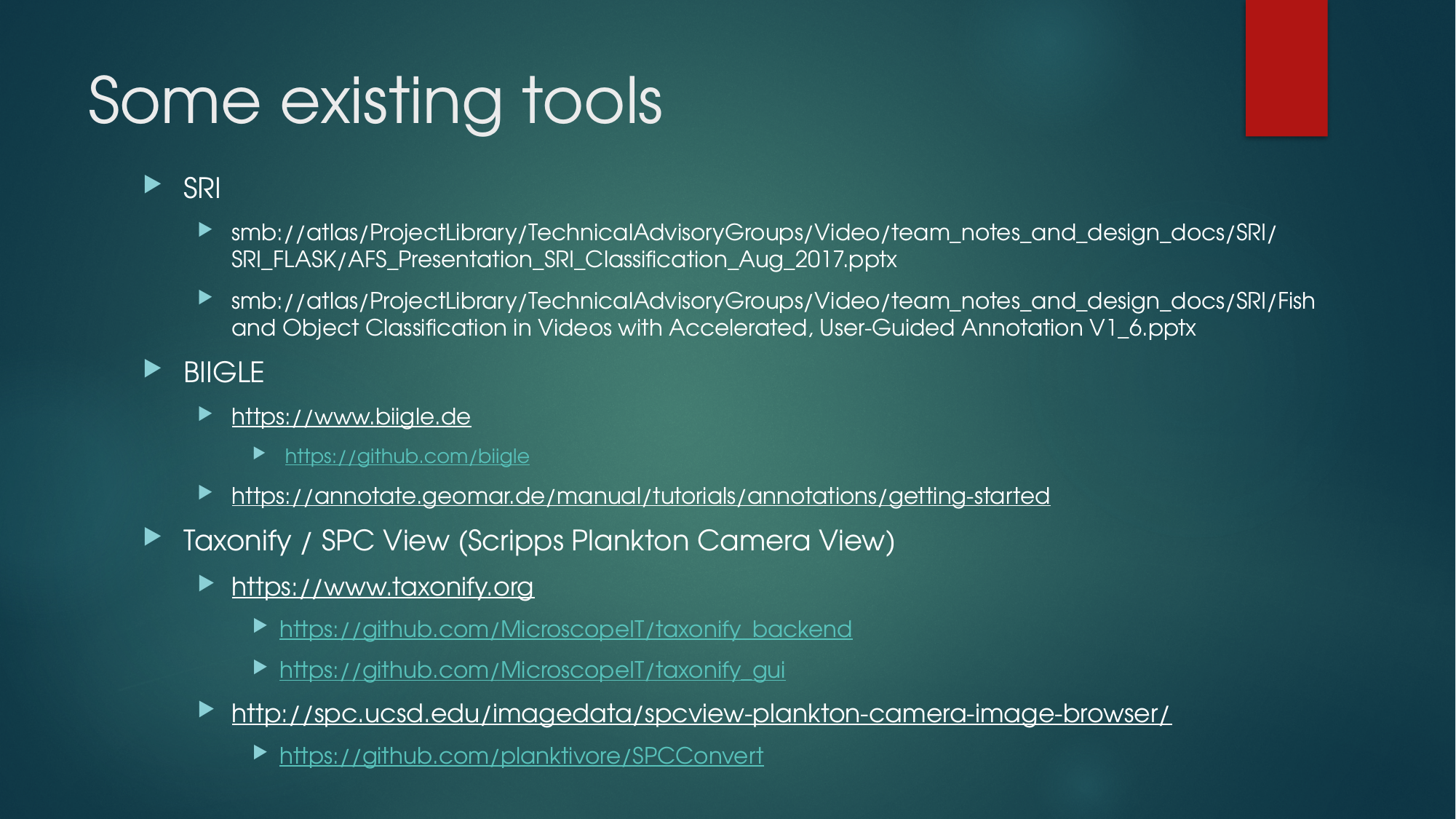

# Some existing tools
SRI
smb://atlas/ProjectLibrary/TechnicalAdvisoryGroups/Video/team_notes_and_design_docs/SRI/SRI_FLASK/AFS_Presentation_SRI_Classification_Aug_2017.pptx
smb://atlas/ProjectLibrary/TechnicalAdvisoryGroups/Video/team_notes_and_design_docs/SRI/Fish and Object Classification in Videos with Accelerated, User-Guided Annotation V1_6.pptx
BIIGLE
https://www.biigle.de
 https://github.com/biigle
https://annotate.geomar.de/manual/tutorials/annotations/getting-started
Taxonify / SPC View (Scripps Plankton Camera View)
https://www.taxonify.org
https://github.com/MicroscopeIT/taxonify_backend
https://github.com/MicroscopeIT/taxonify_gui
http://spc.ucsd.edu/imagedata/spcview-plankton-camera-image-browser/
https://github.com/planktivore/SPCConvert